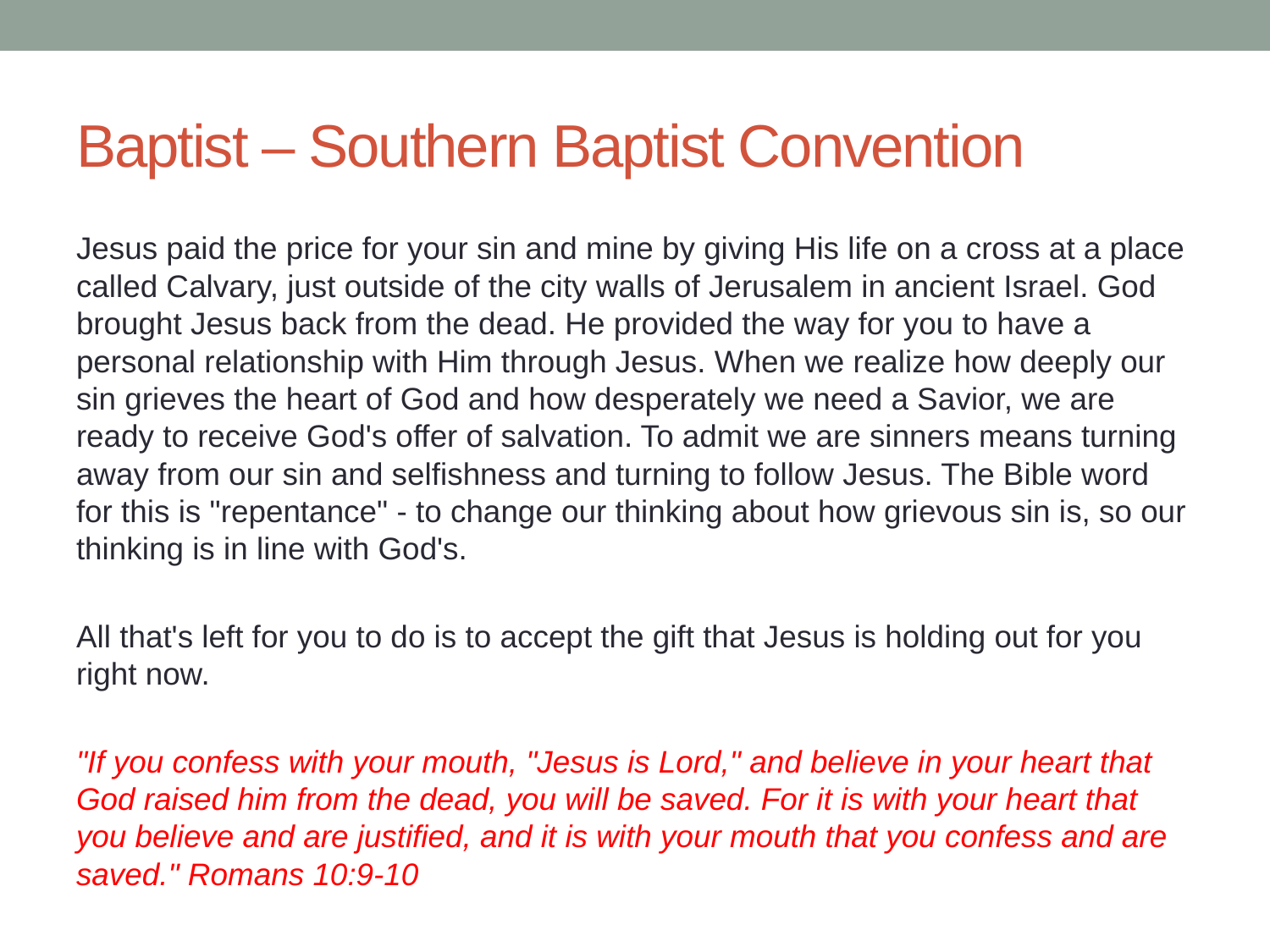

# Baptist – Southern Baptist Convention
Jesus paid the price for your sin and mine by giving His life on a cross at a place called Calvary, just outside of the city walls of Jerusalem in ancient Israel. God brought Jesus back from the dead. He provided the way for you to have a personal relationship with Him through Jesus. When we realize how deeply our sin grieves the heart of God and how desperately we need a Savior, we are ready to receive God's offer of salvation. To admit we are sinners means turning away from our sin and selfishness and turning to follow Jesus. The Bible word for this is "repentance" - to change our thinking about how grievous sin is, so our thinking is in line with God's.

All that's left for you to do is to accept the gift that Jesus is holding out for you right now.

"If you confess with your mouth, "Jesus is Lord," and believe in your heart that God raised him from the dead, you will be saved. For it is with your heart that you believe and are justified, and it is with your mouth that you confess and are saved." Romans 10:9-10